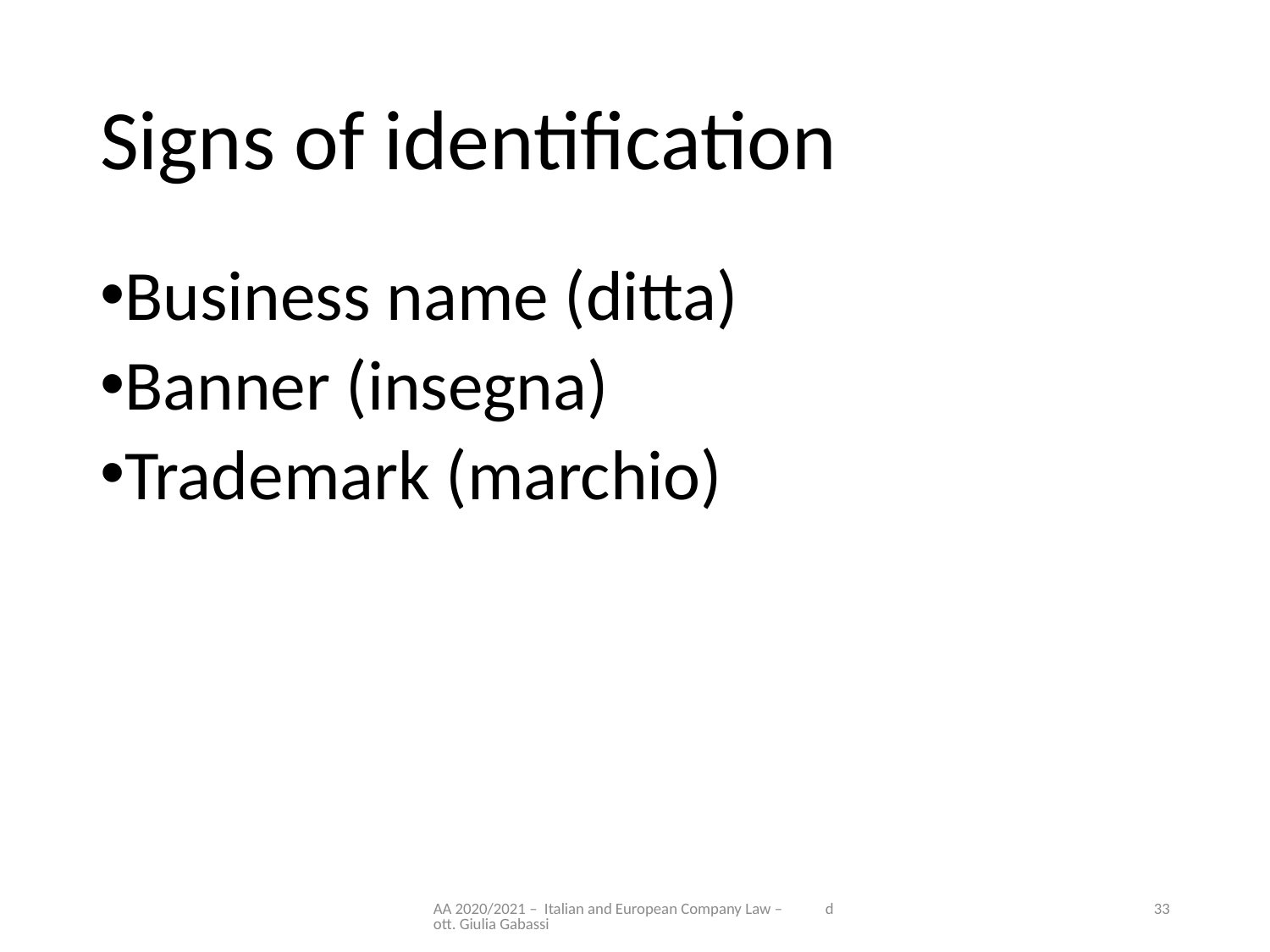

# Signs of identification
Business name (ditta)
Banner (insegna)
Trademark (marchio)
AA 2020/2021 –  Italian and European Company Law –            dott. Giulia Gabassi
33